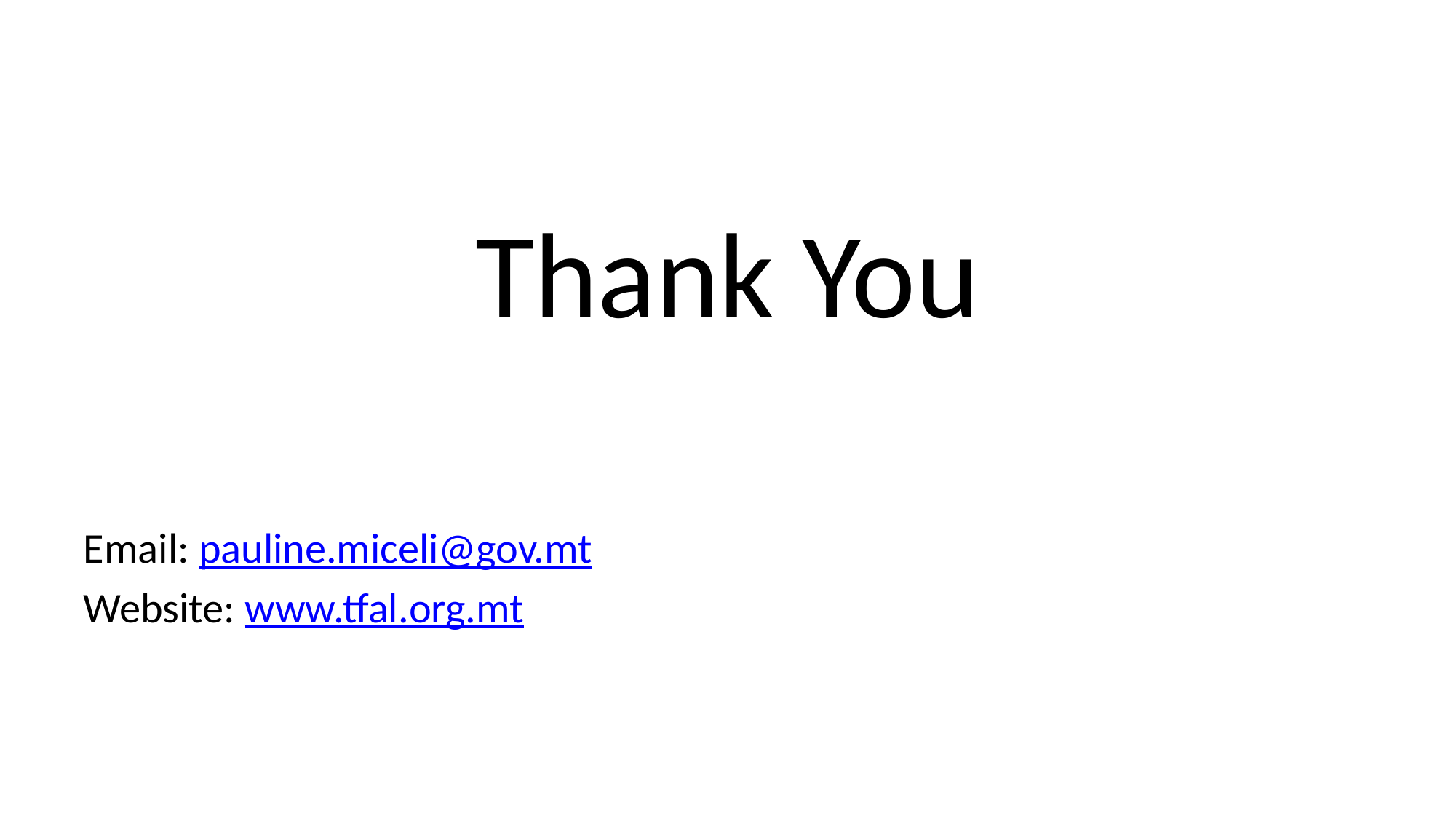

#
Thank You

Email: pauline.miceli@gov.mt
Website: www.tfal.org.mt